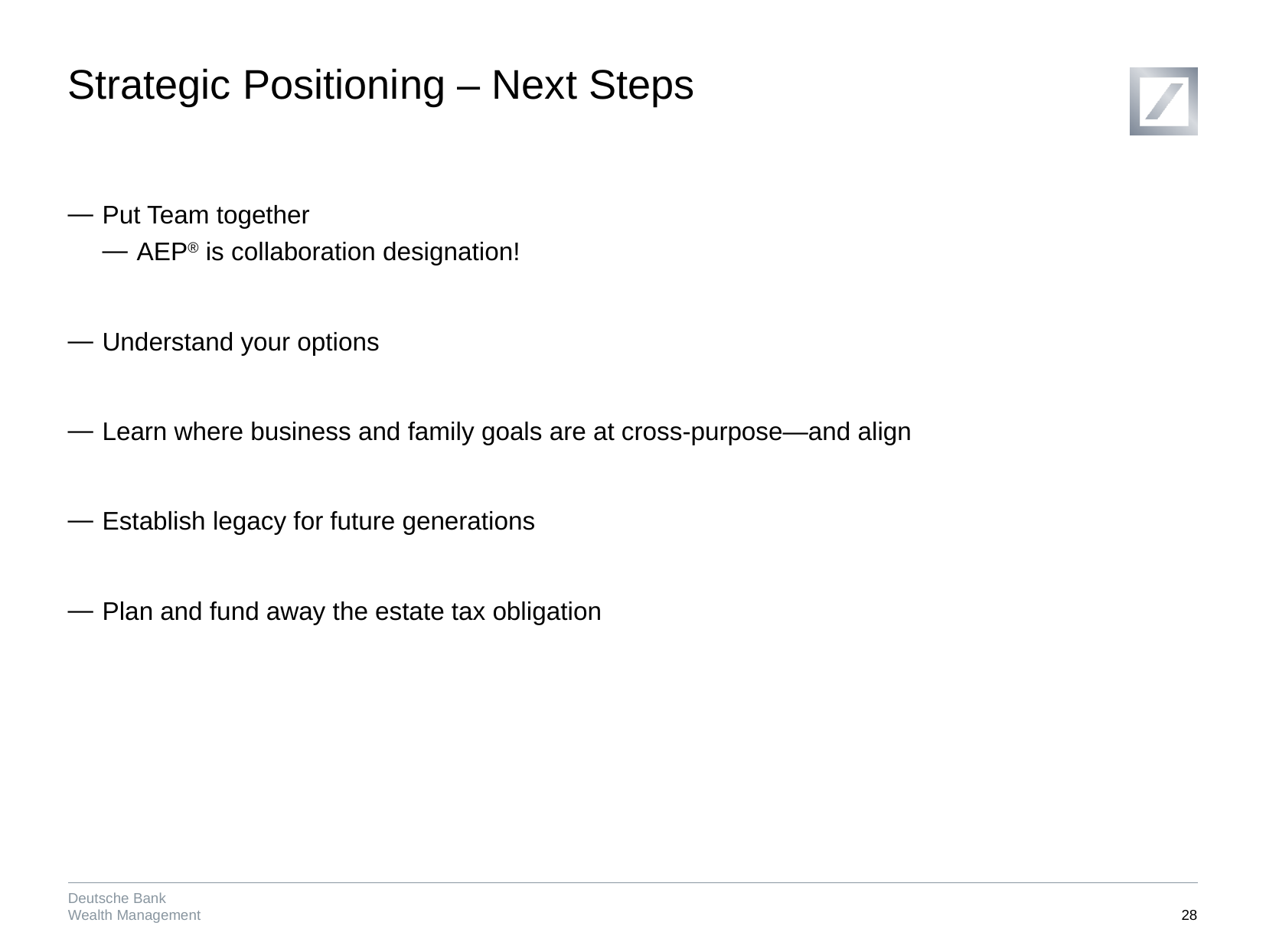

# Strategic Positioning – Next Steps
Put Team together
AEP® is collaboration designation!

Understand your options

Learn where business and family goals are at cross-purpose—and align

Establish legacy for future generations

Plan and fund away the estate tax obligation

28